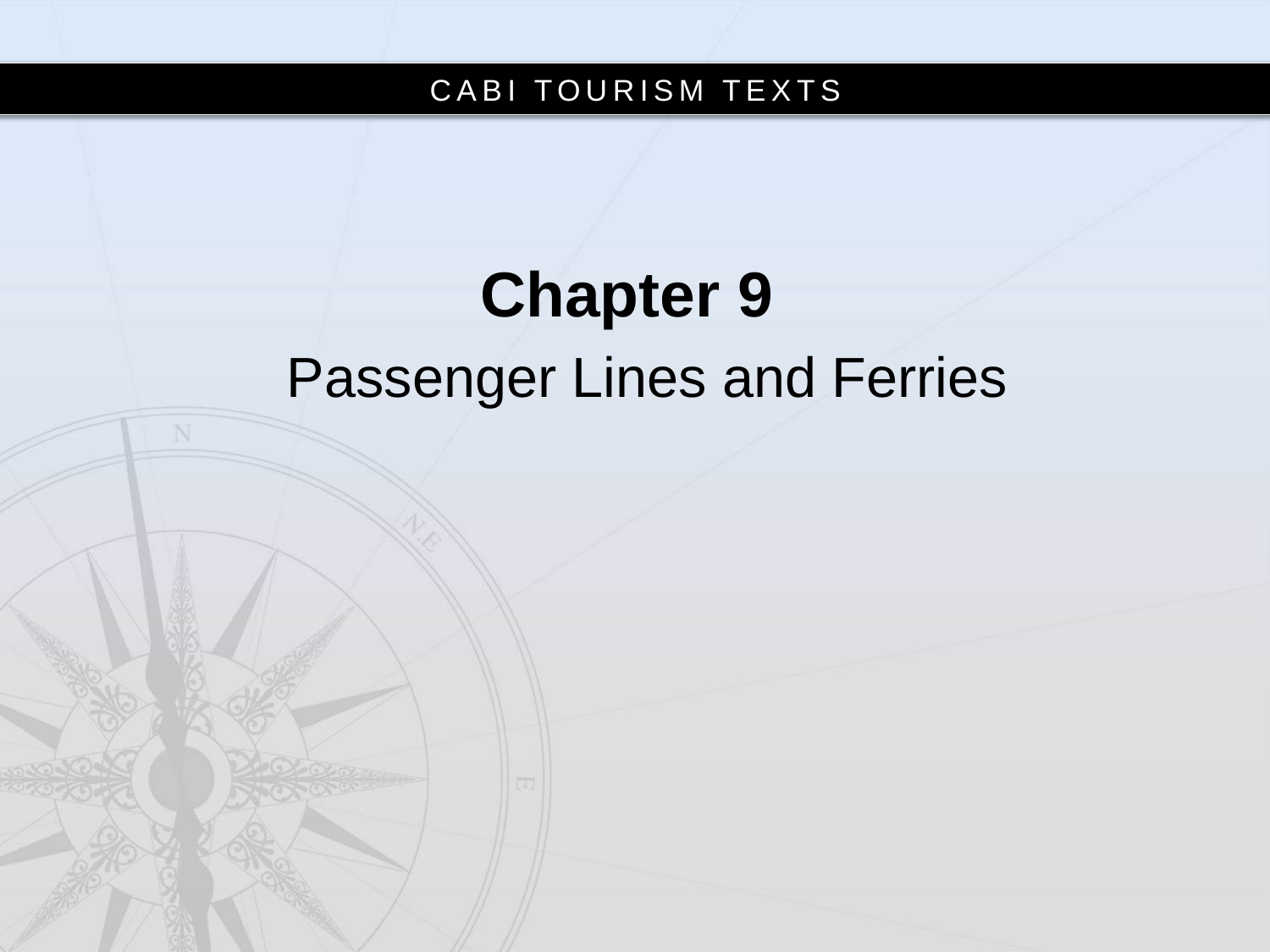

# Chapter 9
Passenger Lines and Ferries